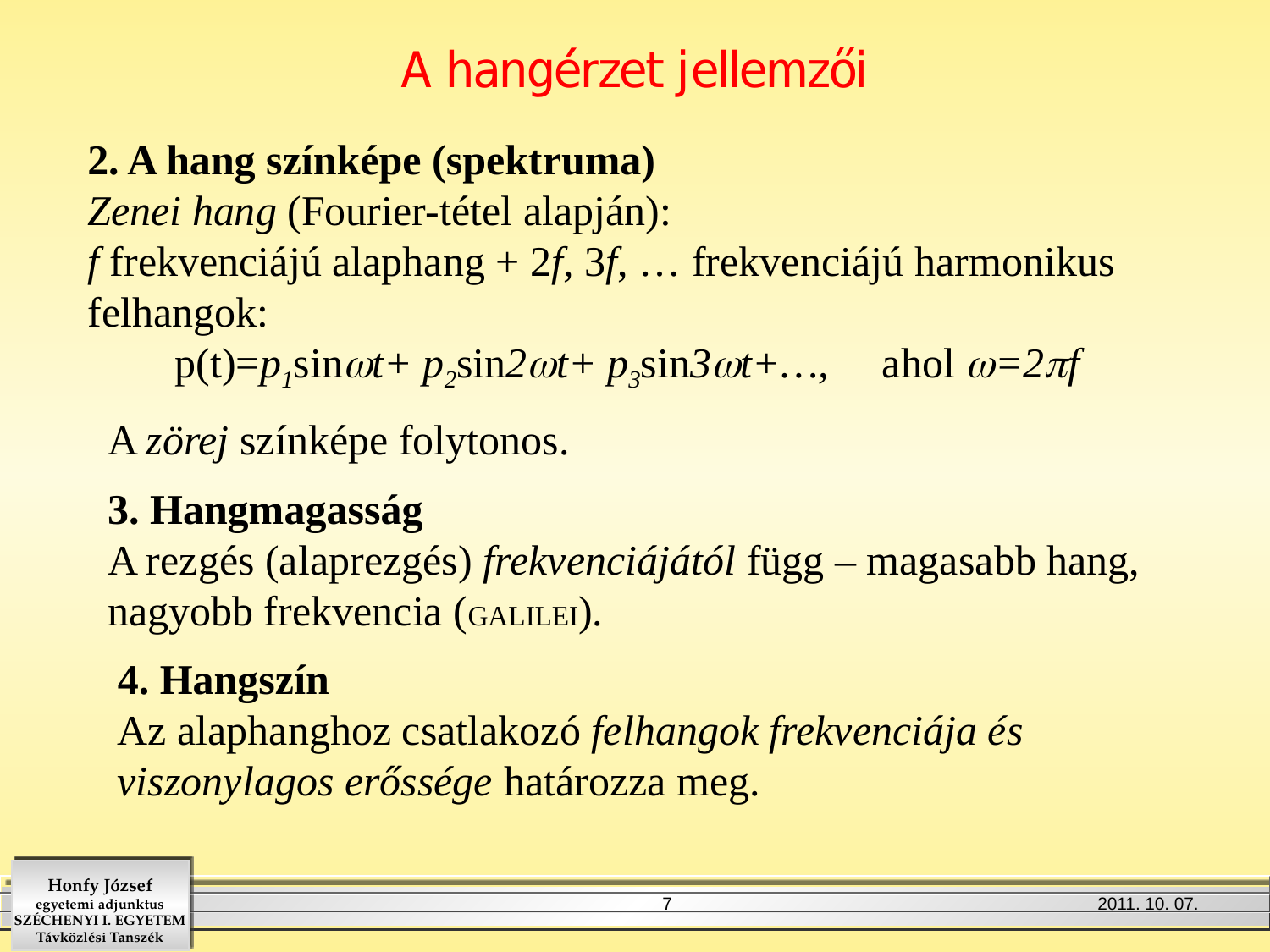

A hangérzet jellemzői
2. A hang színképe (spektruma)
Zenei hang (Fourier-tétel alapján):
f frekvenciájú alaphang + 2f, 3f, … frekvenciájú harmonikus felhangok:
p(t)=p1sinωt+ p2sin2ωt+ p3sin3ωt+…,     ahol ω=2πf
A zörej színképe folytonos.
3. Hangmagasság
A rezgés (alaprezgés) frekvenciájától függ – magasabb hang, nagyobb frekvencia (GALILEI).
4. Hangszín
Az alaphanghoz csatlakozó felhangok frekvenciája és viszonylagos erőssége határozza meg.
7
2011. 10. 07.